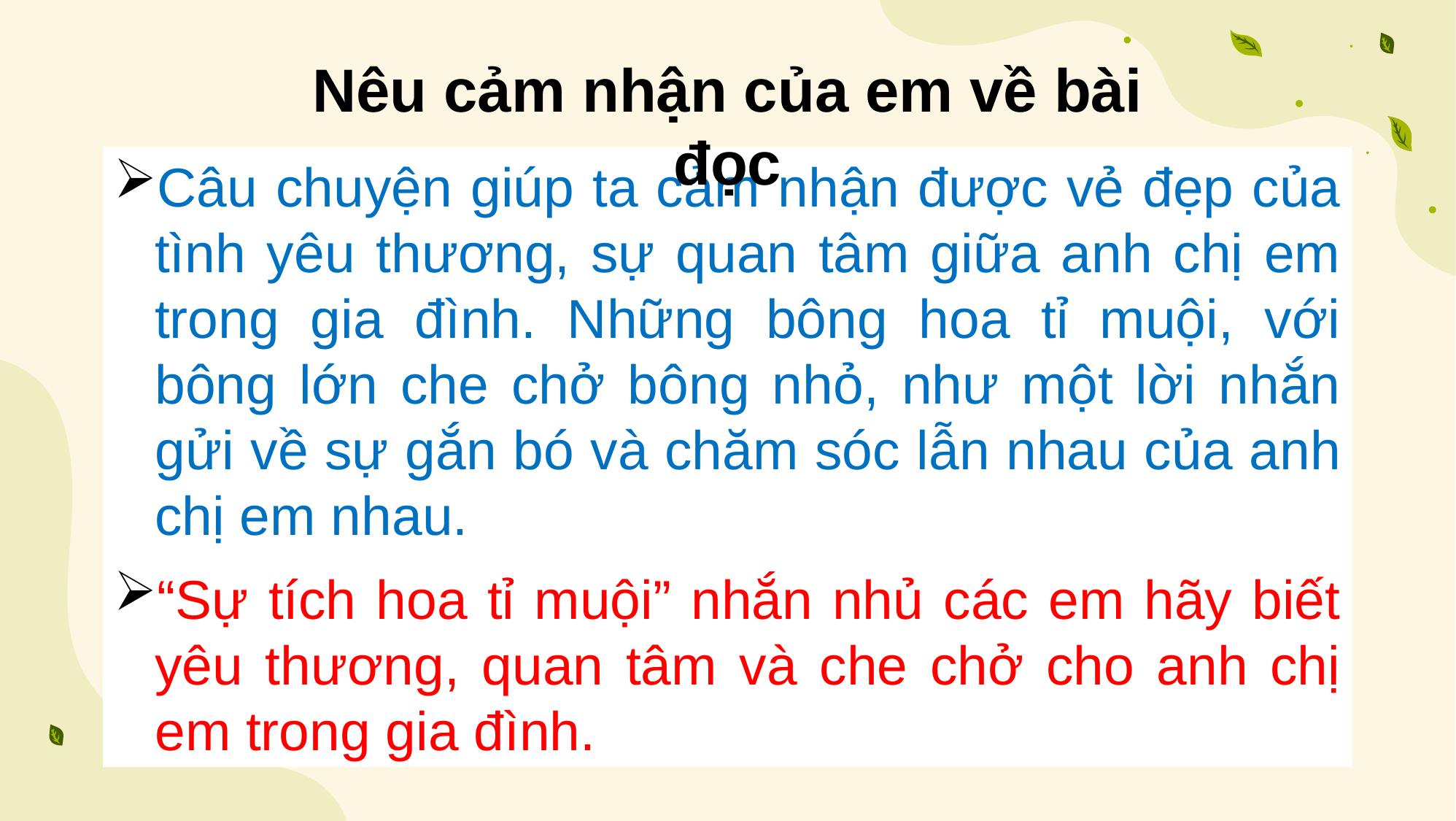

Nêu cảm nhận của em về bài đọc
Câu chuyện giúp ta cảm nhận được vẻ đẹp của tình yêu thương, sự quan tâm giữa anh chị em trong gia đình. Những bông hoa tỉ muội, với bông lớn che chở bông nhỏ, như một lời nhắn gửi về sự gắn bó và chăm sóc lẫn nhau của anh chị em nhau.
“Sự tích hoa tỉ muội” nhắn nhủ các em hãy biết yêu thương, quan tâm và che chở cho anh chị em trong gia đình.